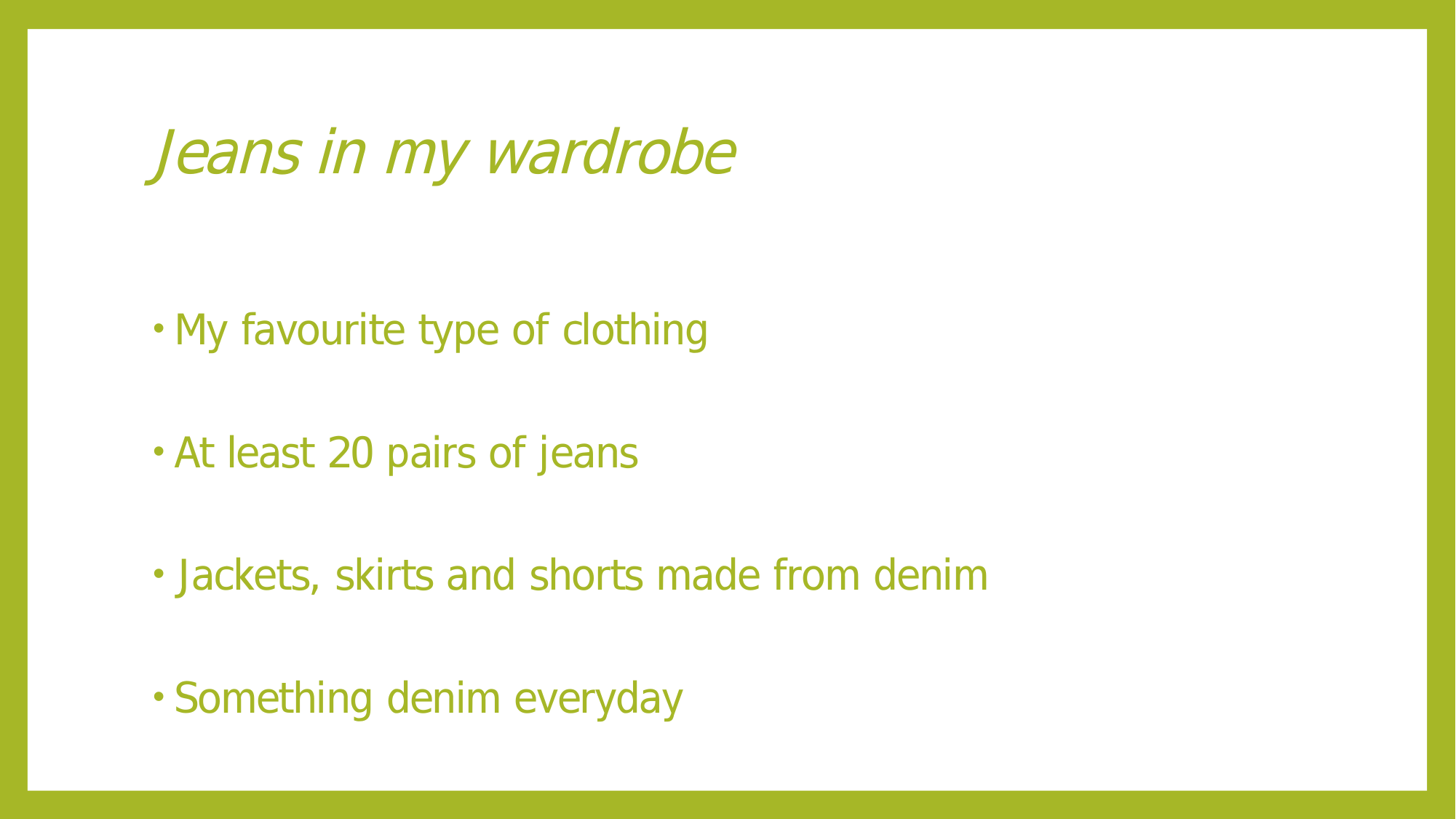

# Jeans in my wardrobe
My favourite type of clothing
At least 20 pairs of jeans
Jackets, skirts and shorts made from denim
Something denim everyday